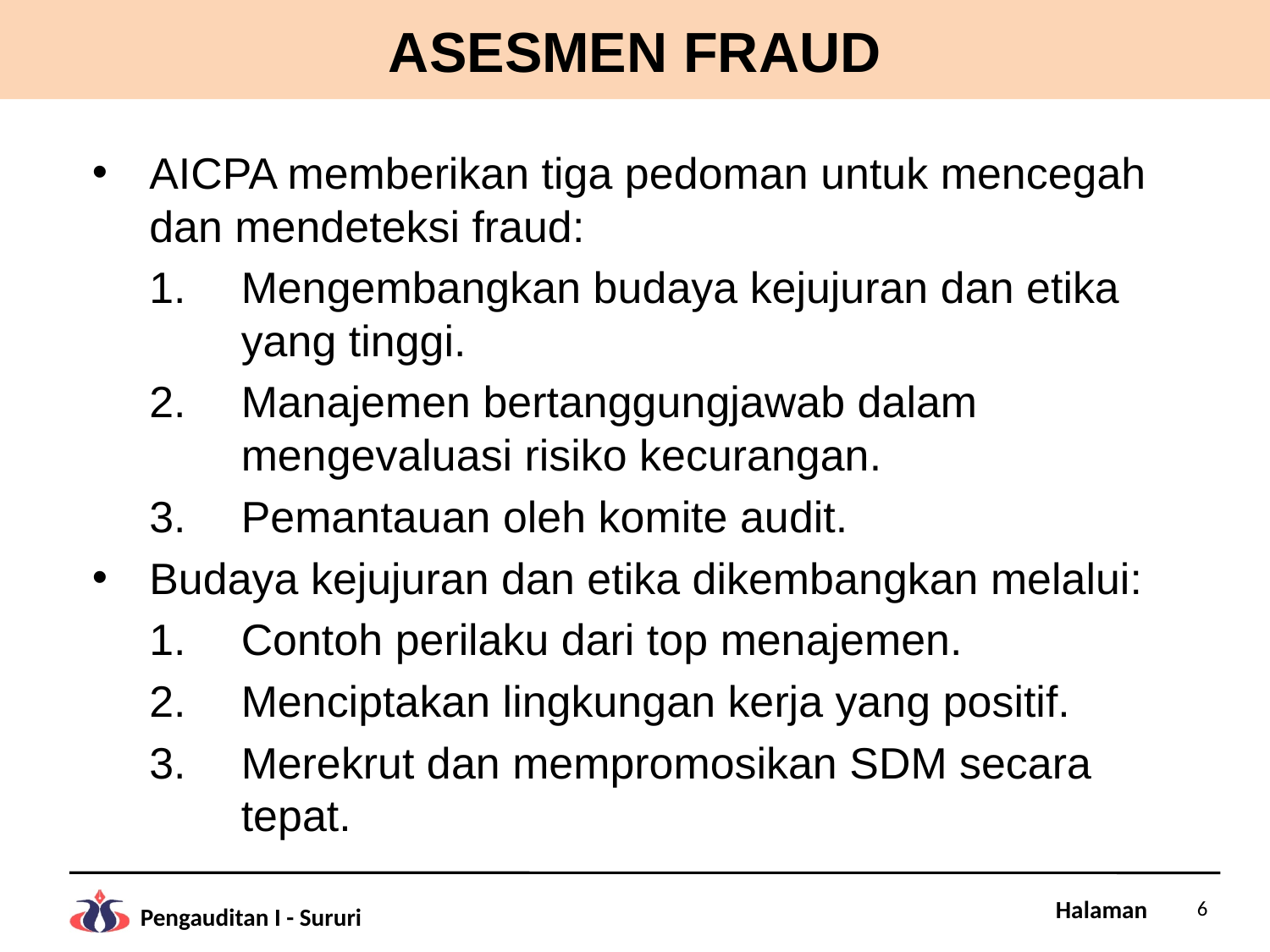

# ASESMEN FRAUD
AICPA memberikan tiga pedoman untuk mencegah dan mendeteksi fraud:
Mengembangkan budaya kejujuran dan etika yang tinggi.
Manajemen bertanggungjawab dalam mengevaluasi risiko kecurangan.
Pemantauan oleh komite audit.
Budaya kejujuran dan etika dikembangkan melalui:
Contoh perilaku dari top menajemen.
Menciptakan lingkungan kerja yang positif.
Merekrut dan mempromosikan SDM secara tepat.

6